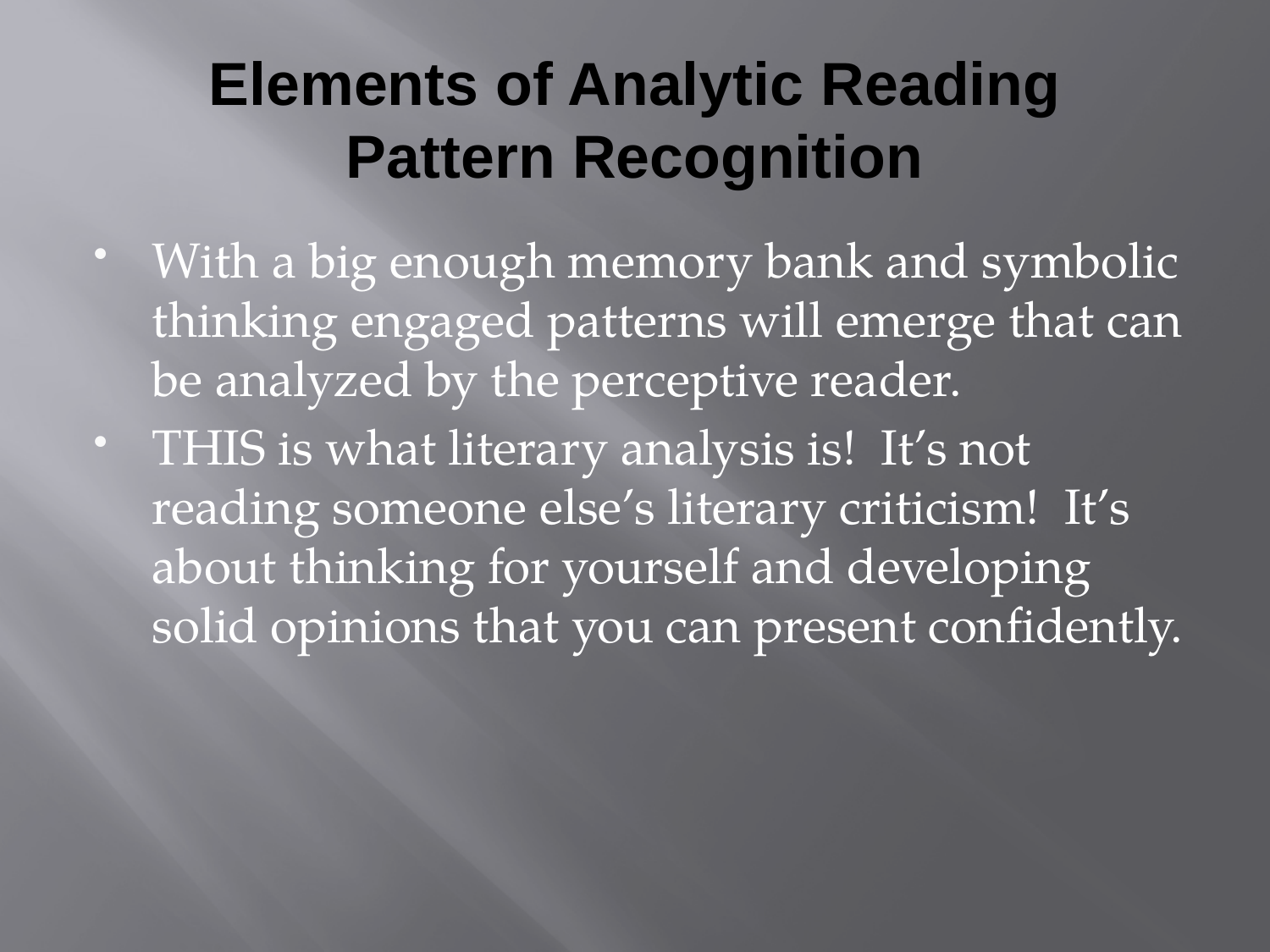

# Elements of Analytic Reading Pattern Recognition
With a big enough memory bank and symbolic thinking engaged patterns will emerge that can be analyzed by the perceptive reader.
THIS is what literary analysis is!  It’s not reading someone else’s literary criticism!  It’s about thinking for yourself and developing solid opinions that you can present confidently.